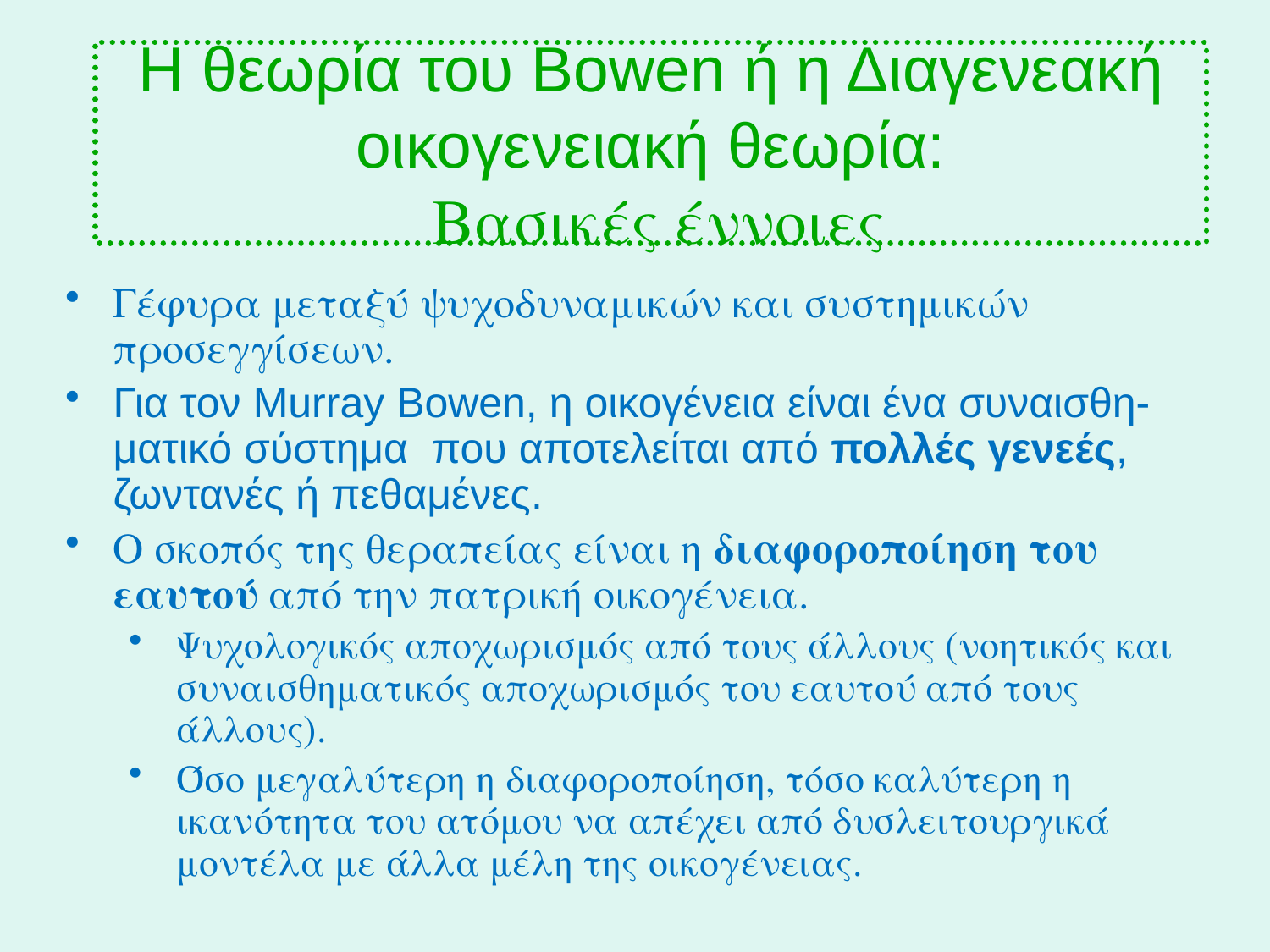

# Η θεωρία του Bowen ή η Διαγενεακή οικογενειακή θεωρία: Βασικές έννοιες
Γέφυρα μεταξύ ψυχοδυναμικών και συστημικών προσεγγίσεων.
Για τον Murray Bowen, η οικογένεια είναι ένα συναισθη-ματικό σύστημα  που αποτελείται από πολλές γενεές, ζωντανές ή πεθαμένες.
Ο σκοπός της θεραπείας είναι η διαφοροποίηση του εαυτού από την πατρική οικογένεια.
Ψυχολογικός αποχωρισμός από τους άλλους (νοητικός και συναισθηματικός αποχωρισμός του εαυτού από τους άλλους).
Όσο μεγαλύτερη η διαφοροποίηση, τόσο καλύτερη η ικανότητα του ατόμου να απέχει από δυσλειτουργικά μοντέλα με άλλα μέλη της οικογένειας.